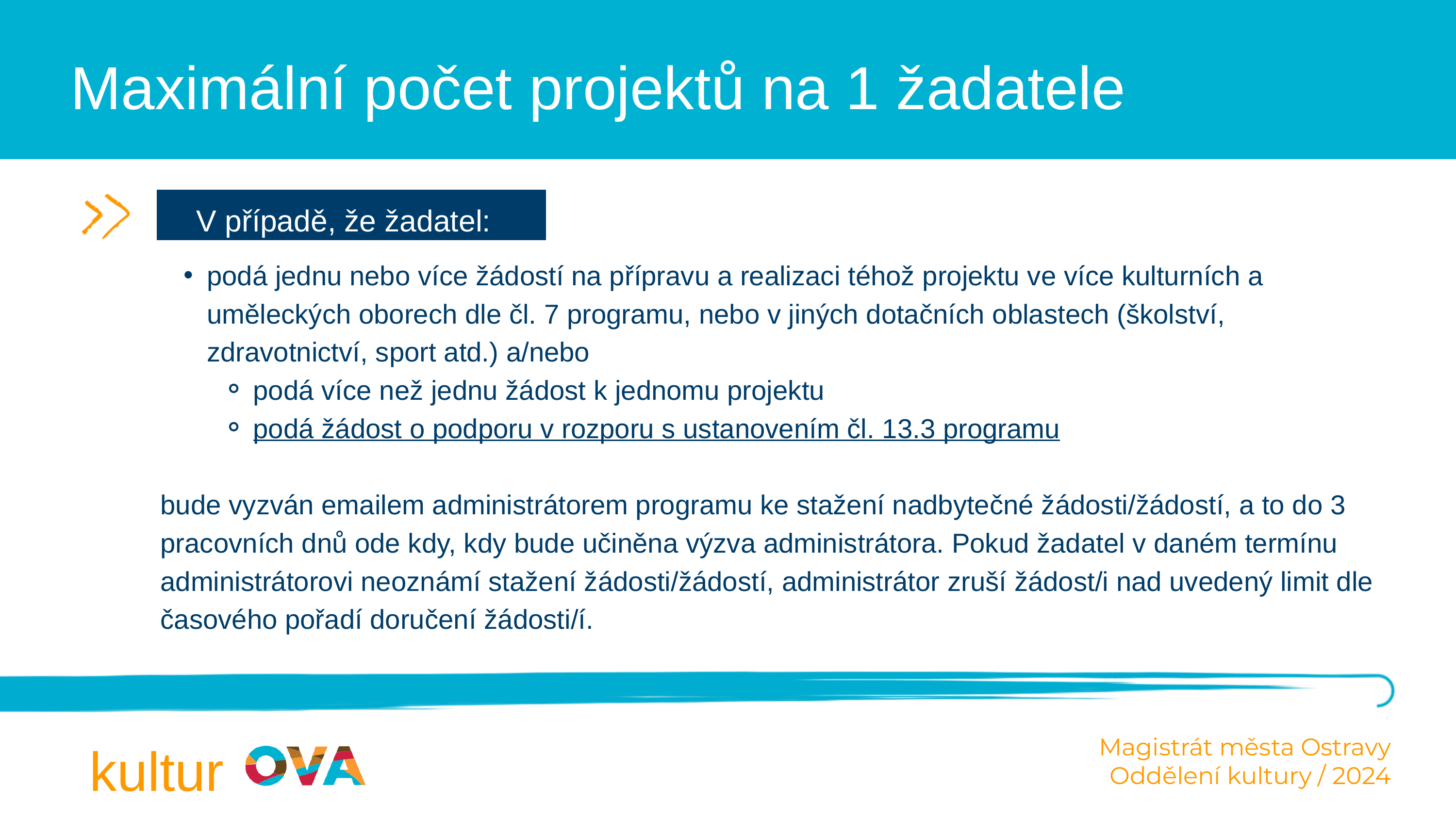

Maximální počet projektů na 1 žadatele

V případě, že žadatel:
podá jednu nebo více žádostí na přípravu a realizaci téhož projektu ve více kulturních a uměleckých oborech dle čl. 7 programu, nebo v jiných dotačních oblastech (školství, zdravotnictví, sport atd.) a/nebo
podá více než jednu žádost k jednomu projektu
podá žádost o podporu v rozporu s ustanovením čl. 13.3 programu

bude vyzván emailem administrátorem programu ke stažení nadbytečné žádosti/žádostí, a to do 3 pracovních dnů ode kdy, kdy bude učiněna výzva administrátora. Pokud žadatel v daném termínu administrátorovi neoznámí stažení žádosti/žádostí, administrátor zruší žádost/i nad uvedený limit dle časového pořadí doručení žádosti/í.

kultur
Magistrát města Ostravy
Oddělení kultury / 2024